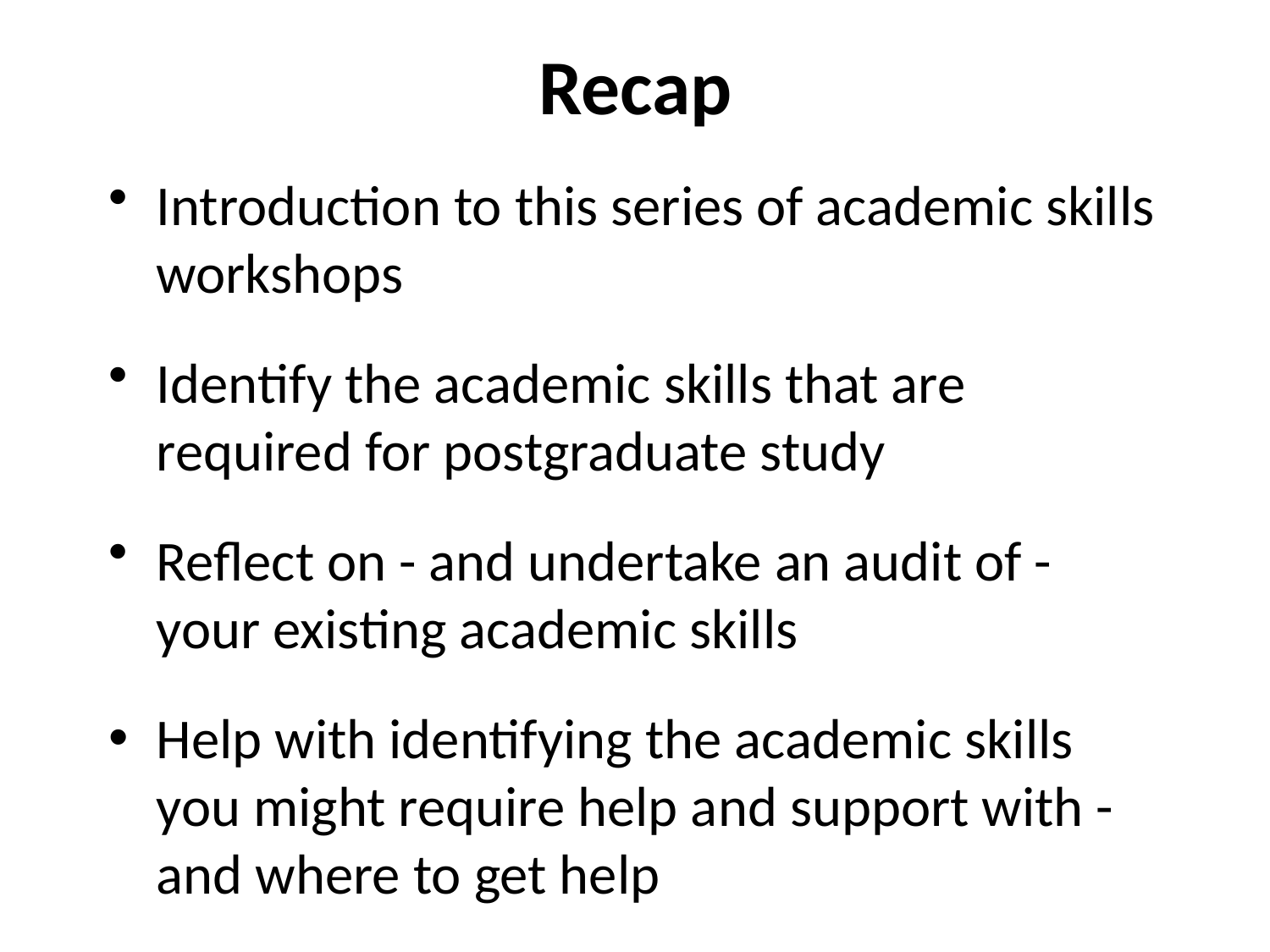

# Recap
Introduction to this series of academic skills workshops

Identify the academic skills that are required for postgraduate study

Reflect on - and undertake an audit of - your existing academic skills

Help with identifying the academic skills you might require help and support with - and where to get help